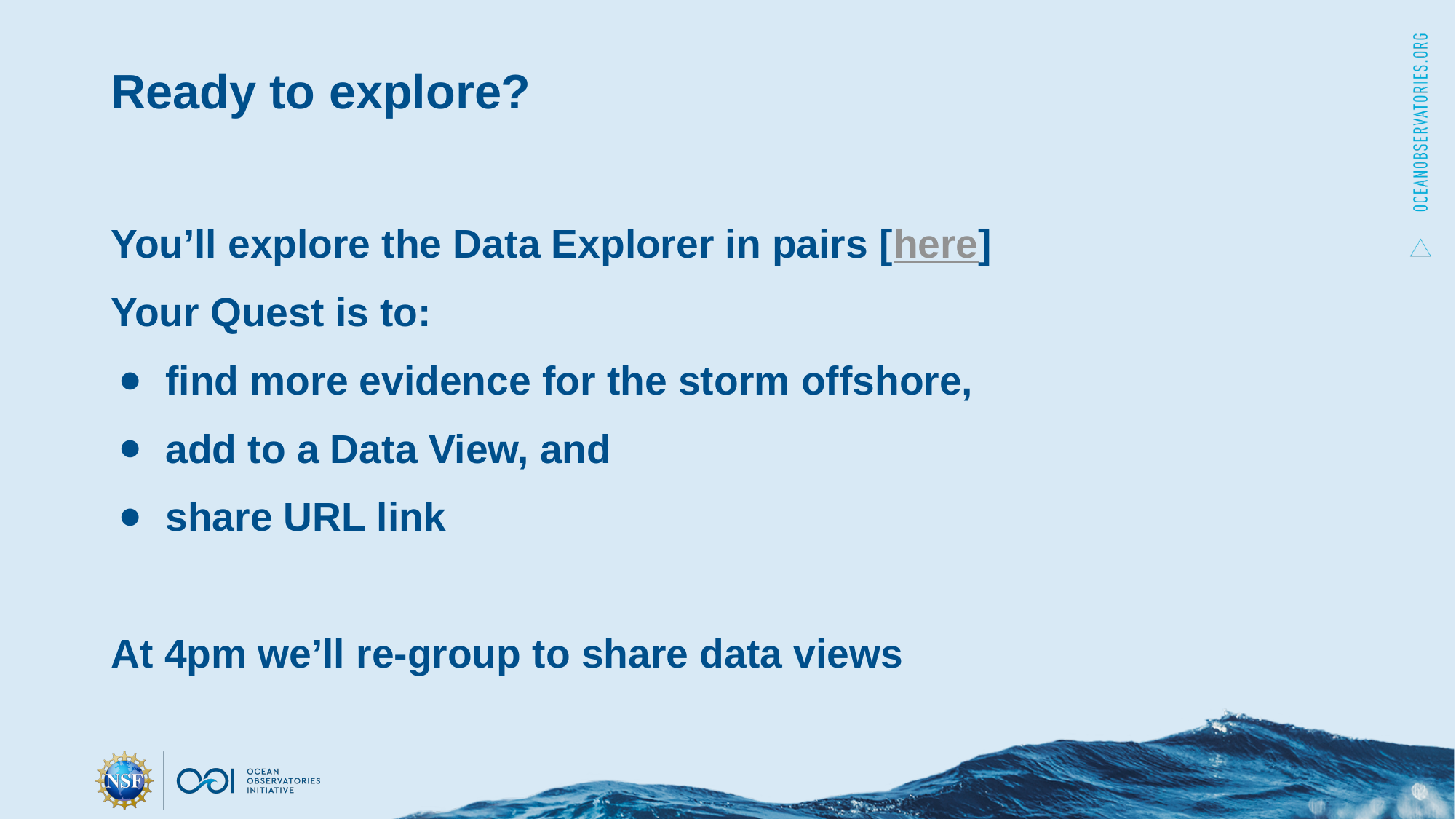

# Ready to explore?

You’ll explore the Data Explorer in pairs [here]
Your Quest is to:
find more evidence for the storm offshore,
add to a Data View, and
share URL link

At 4pm we’ll re-group to share data views